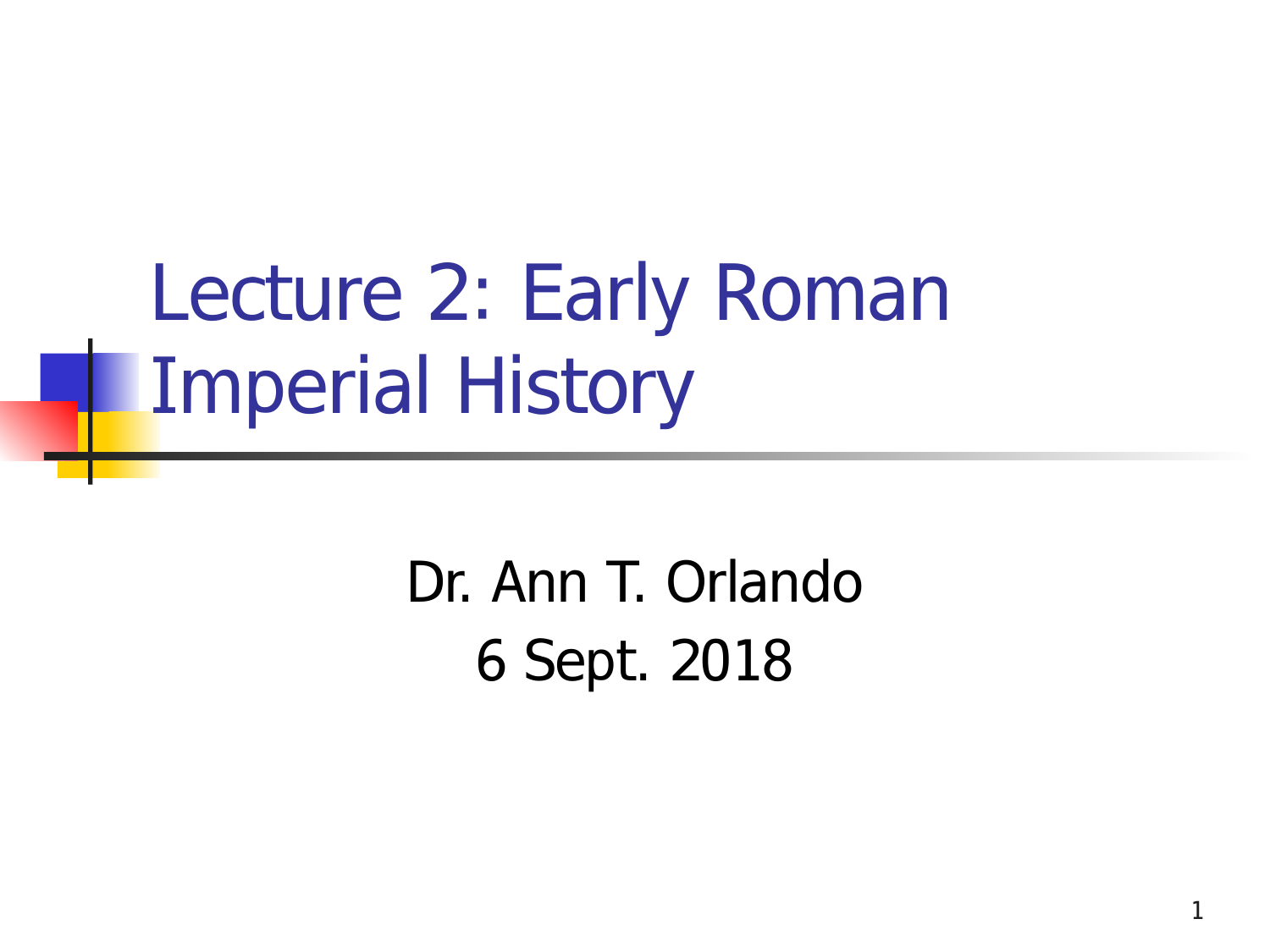

# Lecture 2: Early Roman Imperial History
Dr. Ann T. Orlando
6 Sept. 2018
1